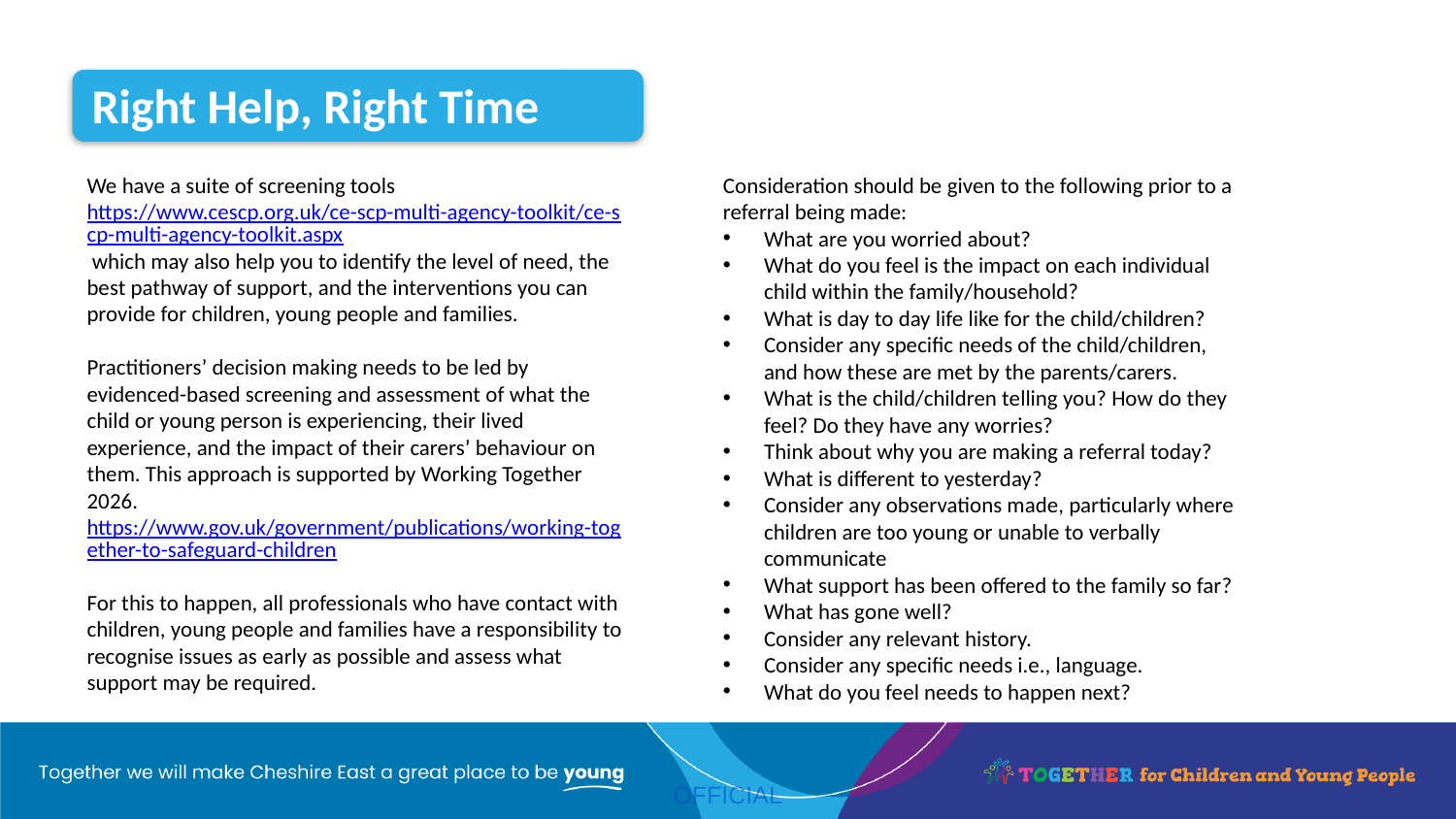

Right Help, Right Time

We have a suite of screening tools https://www.cescp.org.uk/ce-scp-multi-agency-toolkit/ce-scp-multi-agency-toolkit.aspx which may also help you to identify the level of need, the best pathway of support, and the interventions you can provide for children, young people and families.

Practitioners’ decision making needs to be led by evidenced-based screening and assessment of what the child or young person is experiencing, their lived experience, and the impact of their carers’ behaviour on them. This approach is supported by Working Together 2026. https://www.gov.uk/government/publications/working-together-to-safeguard-children
For this to happen, all professionals who have contact with children, young people and families have a responsibility to recognise issues as early as possible and assess what support may be required.

Consideration should be given to the following prior to a referral being made:
What are you worried about?
What do you feel is the impact on each individual child within the family/household?
What is day to day life like for the child/children?
Consider any specific needs of the child/children, and how these are met by the parents/carers.
What is the child/children telling you? How do they feel? Do they have any worries?
Think about why you are making a referral today?
What is different to yesterday?
Consider any observations made, particularly where children are too young or unable to verbally communicate
What support has been offered to the family so far?
What has gone well?
Consider any relevant history.
Consider any specific needs i.e., language.
What do you feel needs to happen next?